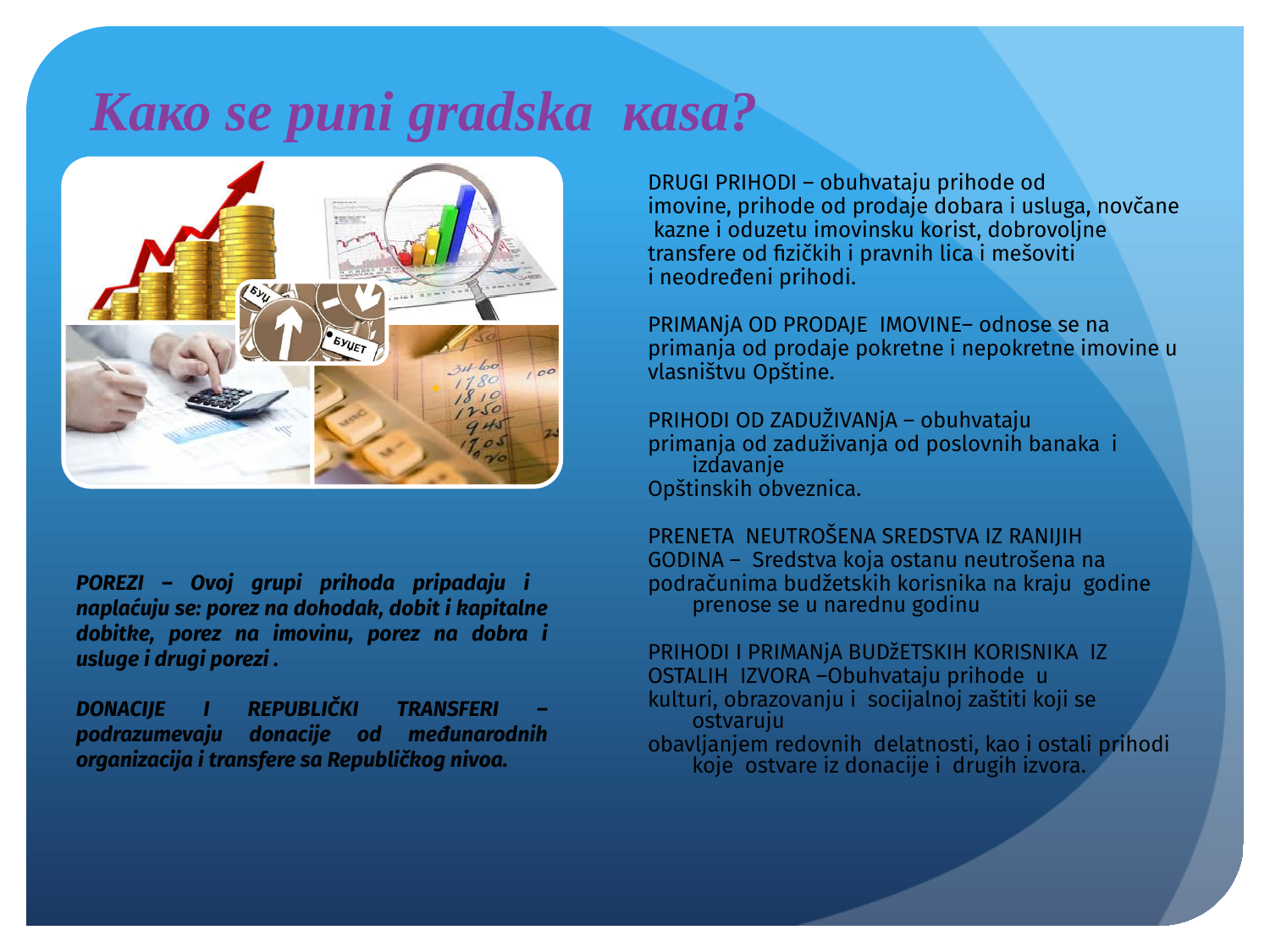

# Како se puni gradska  кasa?

DRUGI PRIHODI – obuhvataju prihode od
imovine, prihode od prodaje dobara i usluga, novčane
 kazne i oduzetu imovinsku korist, dobrovoljne
transfere od fizičkih i pravnih lica i mešoviti
i neodređeni prihodi.

PRIMANjA OD PRODAJE  IMOVINE– odnose se na
primanja od prodaje pokretne i nepokretne imovine u
vlasništvu Opštine.

PRIHODI OD ZADUŽIVANjA – obuhvataju
primanja od zaduživanja od poslovnih banaka  i izdavanje
Opštinskih obveznica.

PRENETA  NEUTROŠENA SREDSTVA IZ RANIJIH
GODINA –  Sredstva koja ostanu neutrošena na
podračunima budžetskih korisnika na kraju  godine prenose se u narednu godinu

PRIHODI I PRIMANjA BUDžETSKIH KORISNIKA  IZ
OSTALIH  IZVORA –Obuhvataju prihode  u
kulturi, obrazovanju i  socijalnoj zaštiti koji se ostvaruju
obavljanjem redovnih  delatnosti, kao i ostali prihodi koje  ostvare iz donacije i  drugih izvora.

.
.
.
.
   .

POREZI – Ovoj grupi prihoda pripadaju i  naplaćuju se: porez na dohodak, dobit i kapitalne dobitke, porez na imovinu, porez na dobra i usluge i drugi porezi .

DONACIJE I REPUBLIČKI TRANSFERI – podrazumevaju donacije od međunarodnih organizacija i transfere sa Republičkog nivoa.